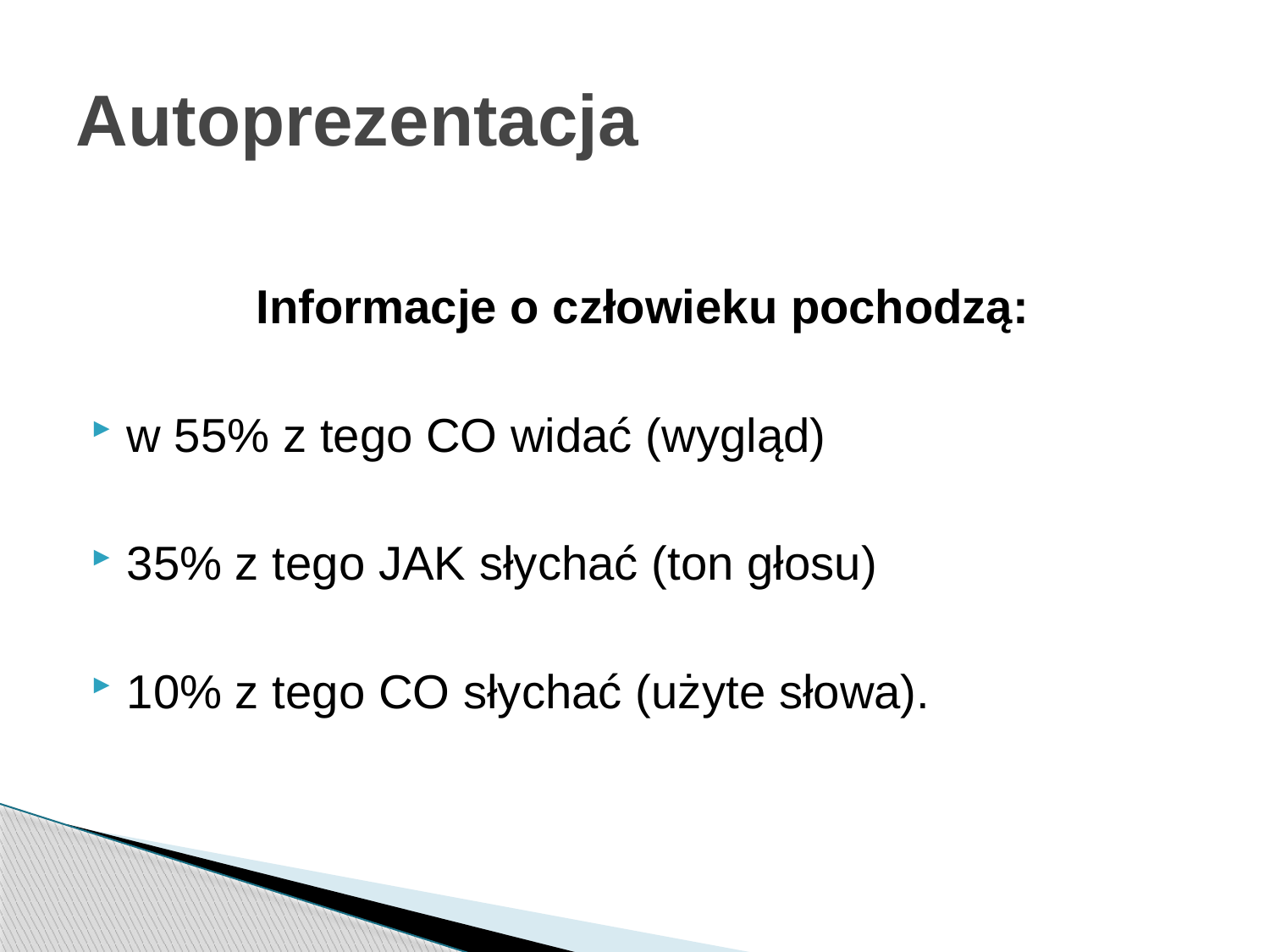

# Autoprezentacja

Informacje o człowieku pochodzą:

w 55% z tego CO widać (wygląd)

35% z tego JAK słychać (ton głosu)

10% z tego CO słychać (użyte słowa).